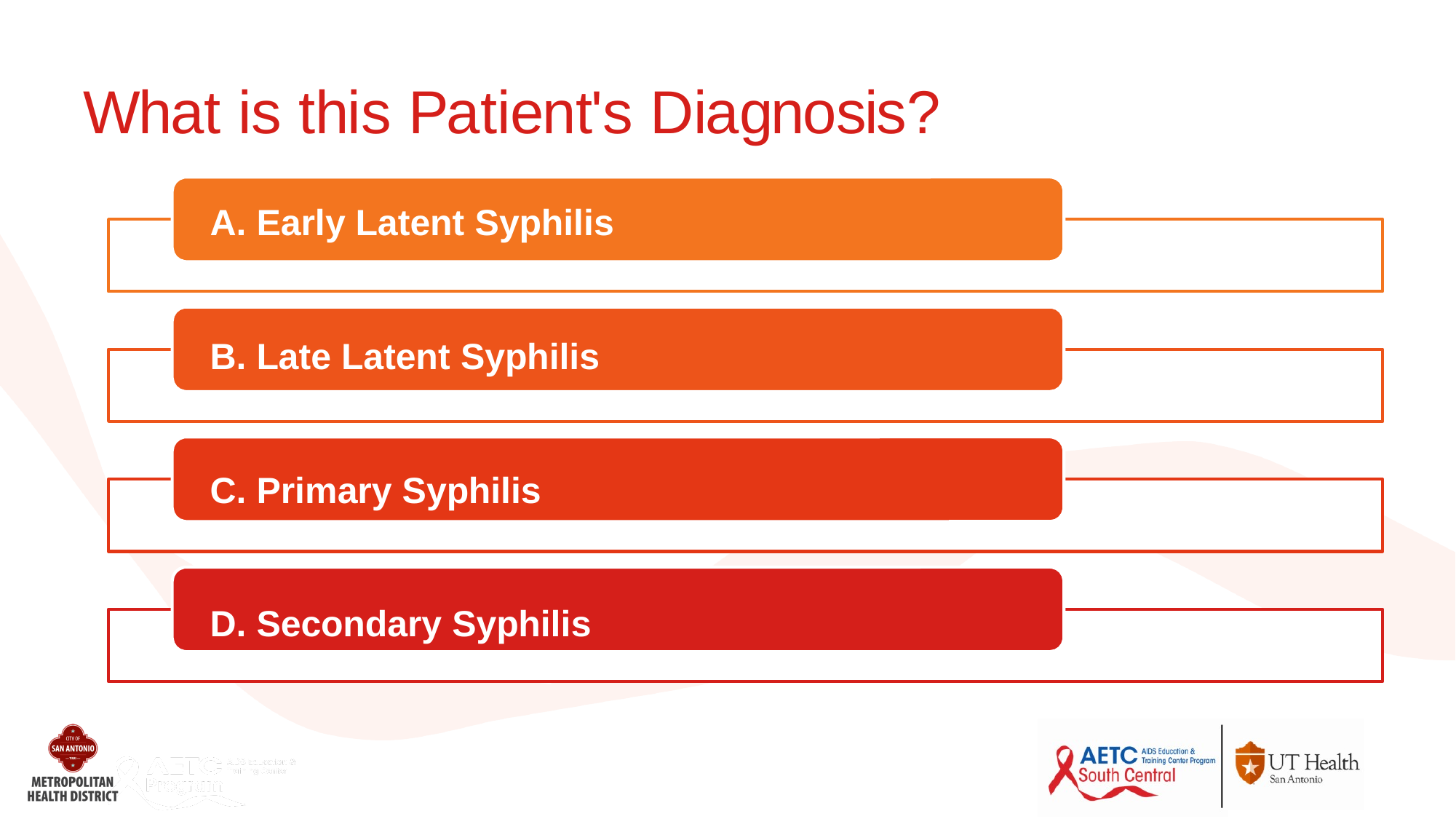

# What is this Patient's Diagnosis?

Early Latent Syphilis

Late Latent Syphilis

Primary Syphilis

Secondary Syphilis